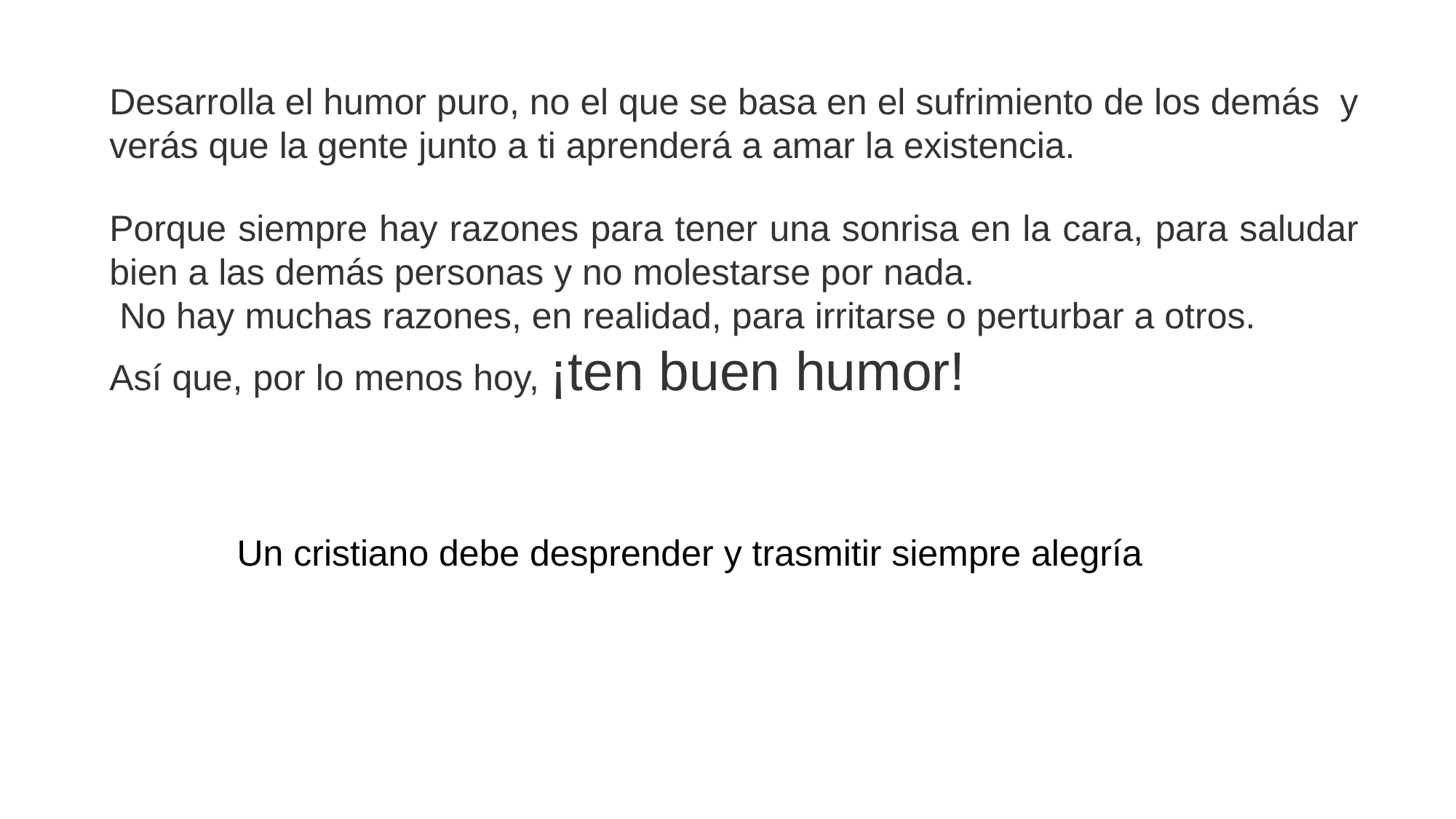

Desarrolla el humor puro, no el que se basa en el sufrimiento de los demás  y verás que la gente junto a ti aprenderá a amar la existencia.
Porque siempre hay razones para tener una sonrisa en la cara, para saludar bien a las demás personas y no molestarse por nada.
 No hay muchas razones, en realidad, para irritarse o perturbar a otros.
Así que, por lo menos hoy, ¡ten buen humor!

Un cristiano debe desprender y trasmitir siempre alegría